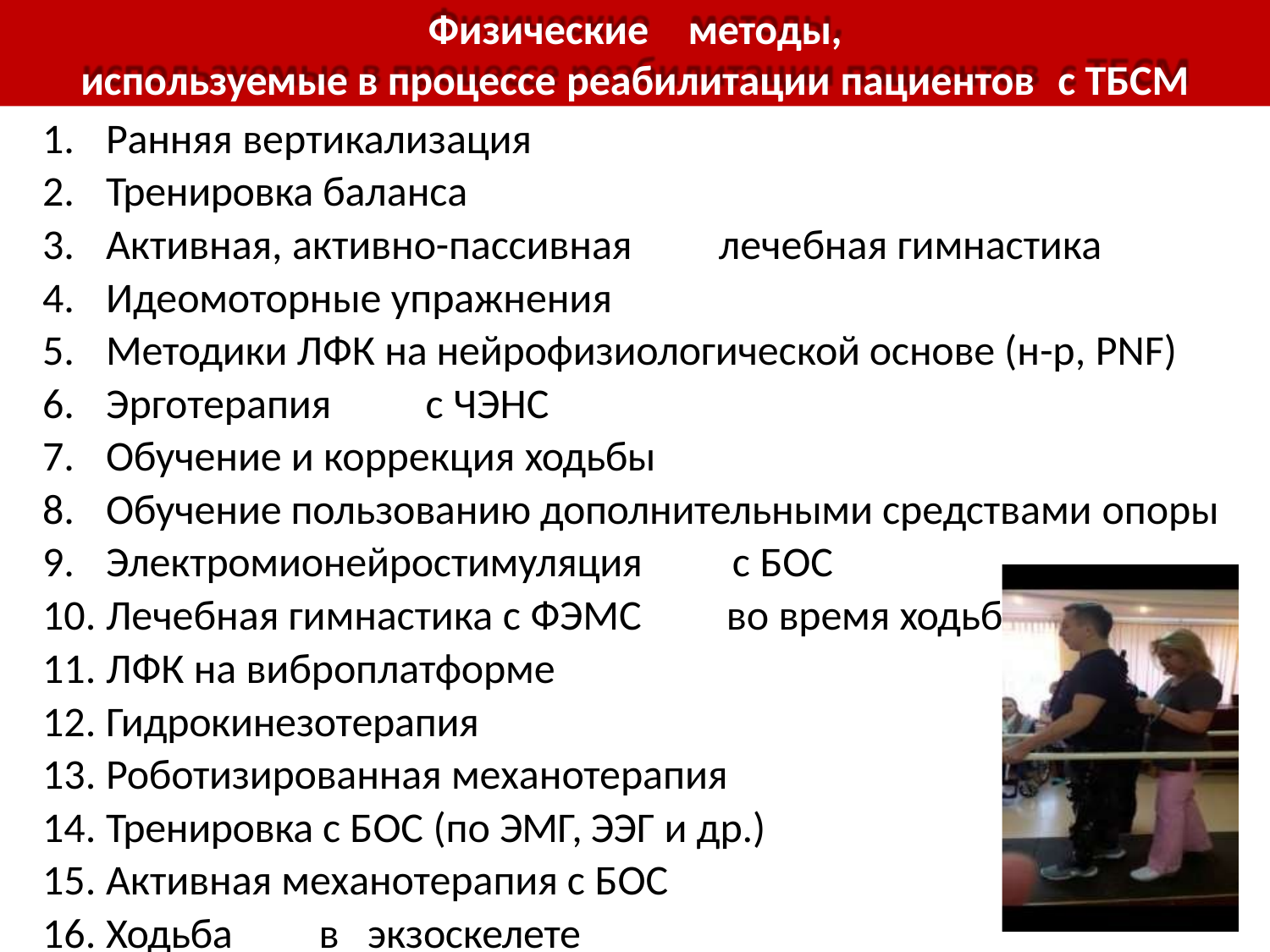

Физические	методы,
используемые в процессе реабилитации пациентов	с ТБСМ
Ранняя вертикализация
Тренировка баланса
Активная, активно-пассивная	лечебная гимнастика
Идеомоторные упражнения
Методики ЛФК на нейрофизиологической основе (н-р, PNF)
Эрготерапия	с ЧЭНС
Обучение и коррекция ходьбы
Обучение пользованию дополнительными средствами опоры
Электромионейростимуляция	с БОС
Лечебная гимнастика с ФЭМС	во время ходьбы
ЛФК на виброплатформе
Гидрокинезотерапия
Роботизированная механотерапия
Тренировка с БОС (по ЭМГ, ЭЭГ и др.)
Активная механотерапия с БОС
Ходьба	в	экзоскелете